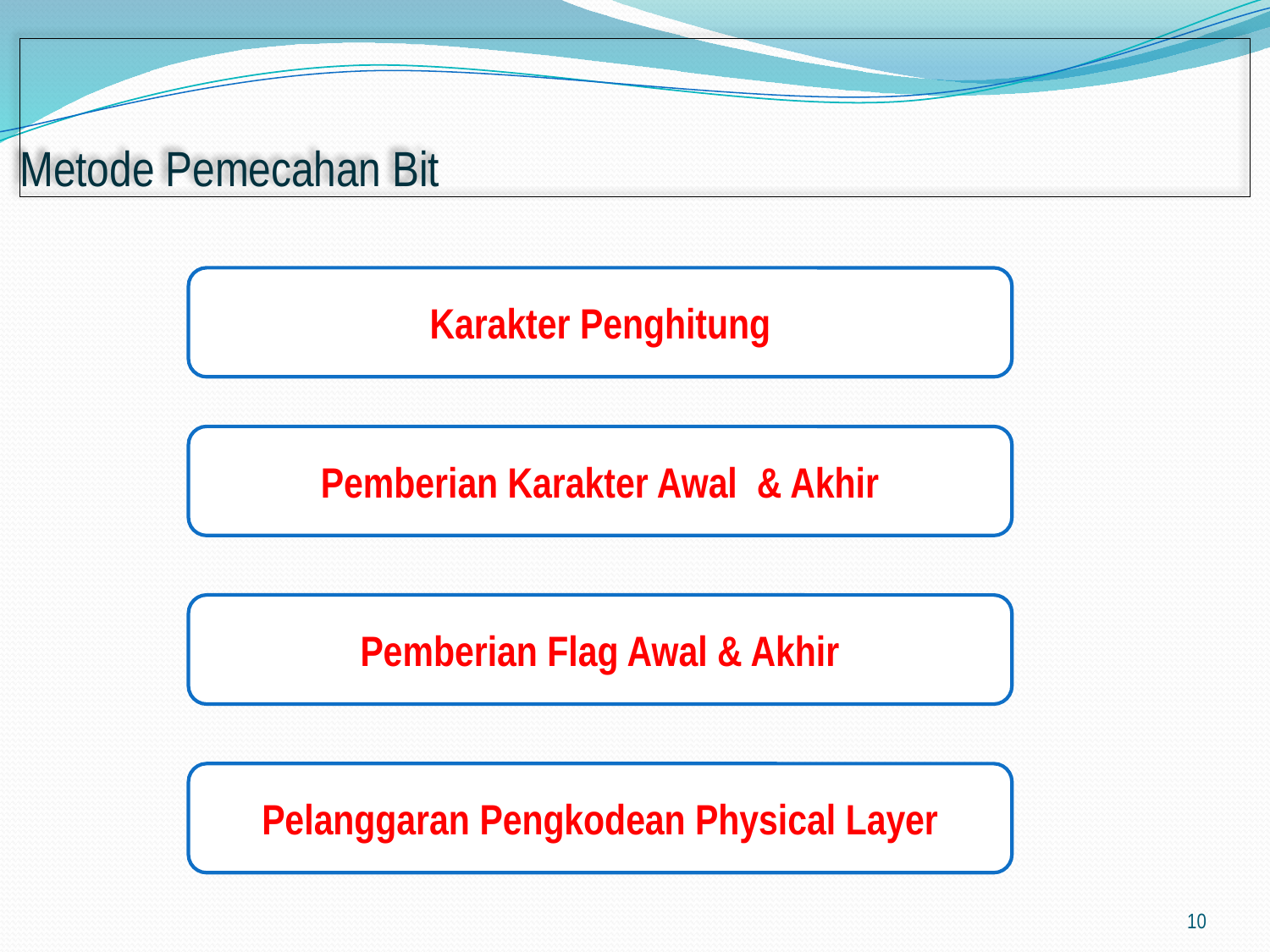

# Metode Pemecahan Bit
Karakter Penghitung

Pemberian Karakter Awal  & Akhir

Pemberian Flag Awal & Akhir
Pelanggaran Pengkodean Physical Layer

10